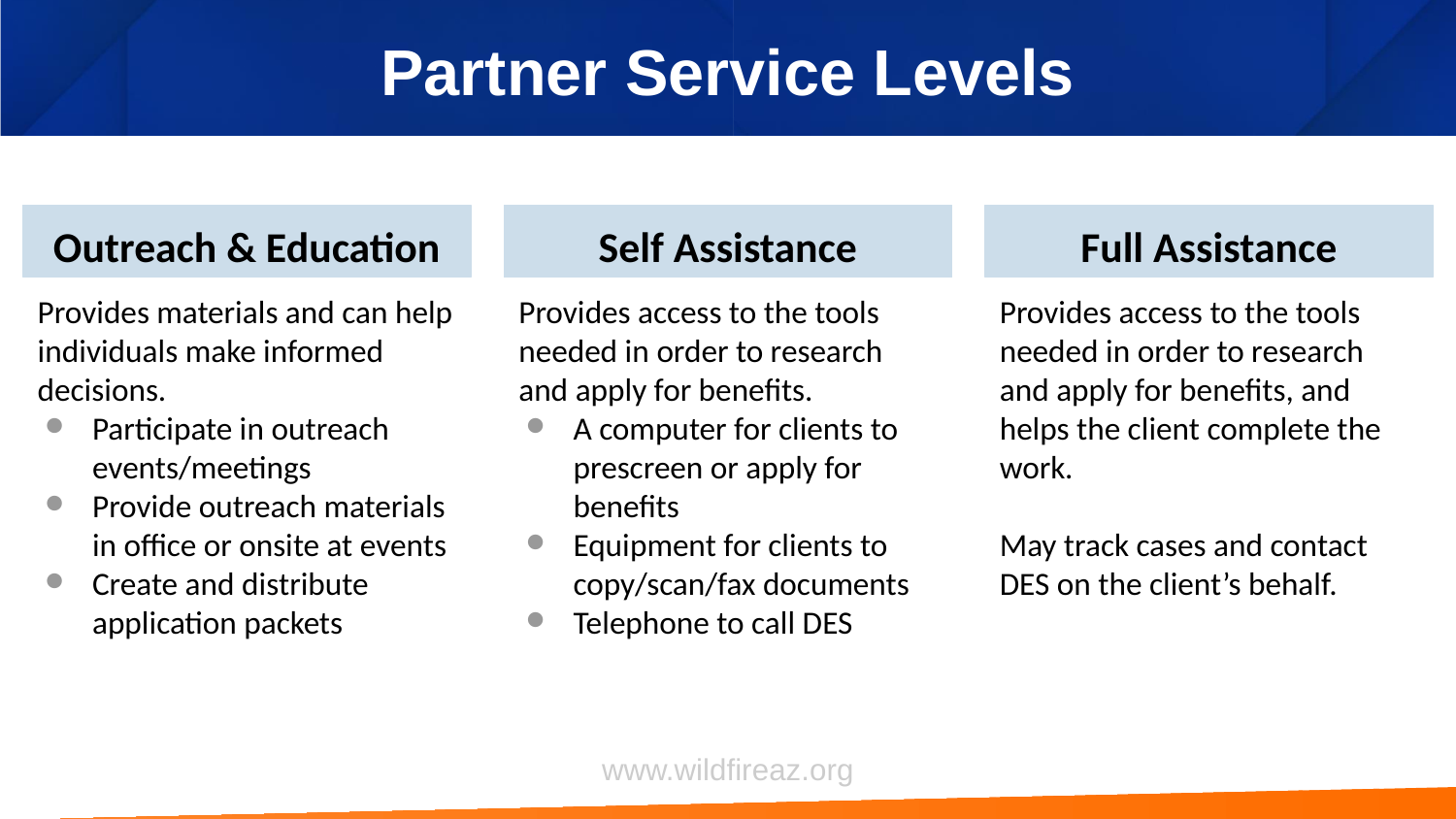

# Partner Service Levels
Outreach & Education
Self Assistance
Full Assistance
Provides access to the tools needed in order to research and apply for benefits.
A computer for clients to prescreen or apply for benefits
Equipment for clients to copy/scan/fax documents
Telephone to call DES
Provides access to the tools needed in order to research and apply for benefits, and helps the client complete the work.

May track cases and contact DES on the client’s behalf.
Provides materials and can help individuals make informed decisions.
Participate in outreach events/meetings
Provide outreach materials in office or onsite at events
Create and distribute application packets

www.wildfireaz.org